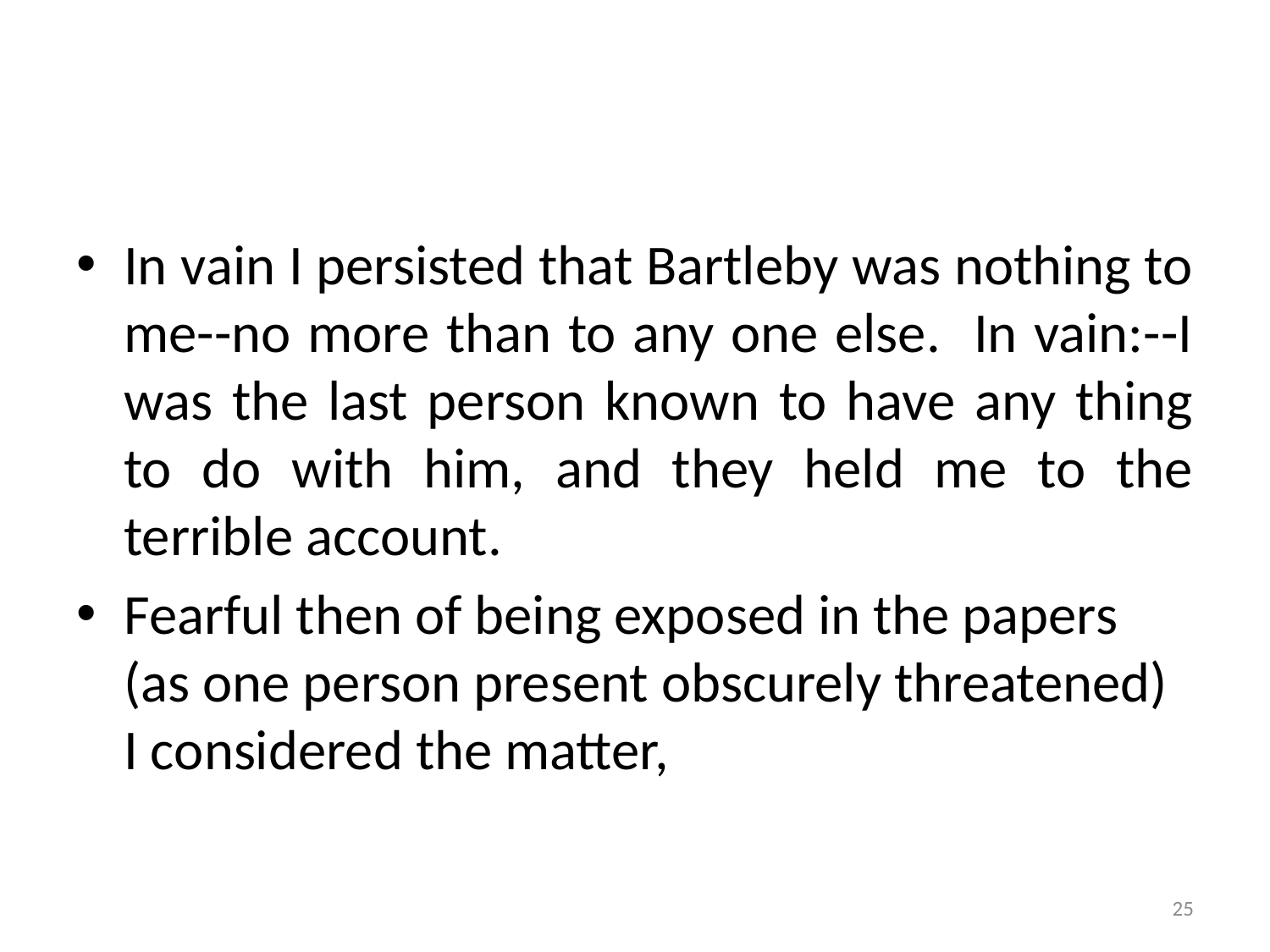

#
In vain I persisted that Bartleby was nothing to me--no more than to any one else.  In vain:--I was the last person known to have any thing to do with him, and they held me to the terrible account.
Fearful then of being exposed in the papers (as one person present obscurely threatened) I considered the matter,
25